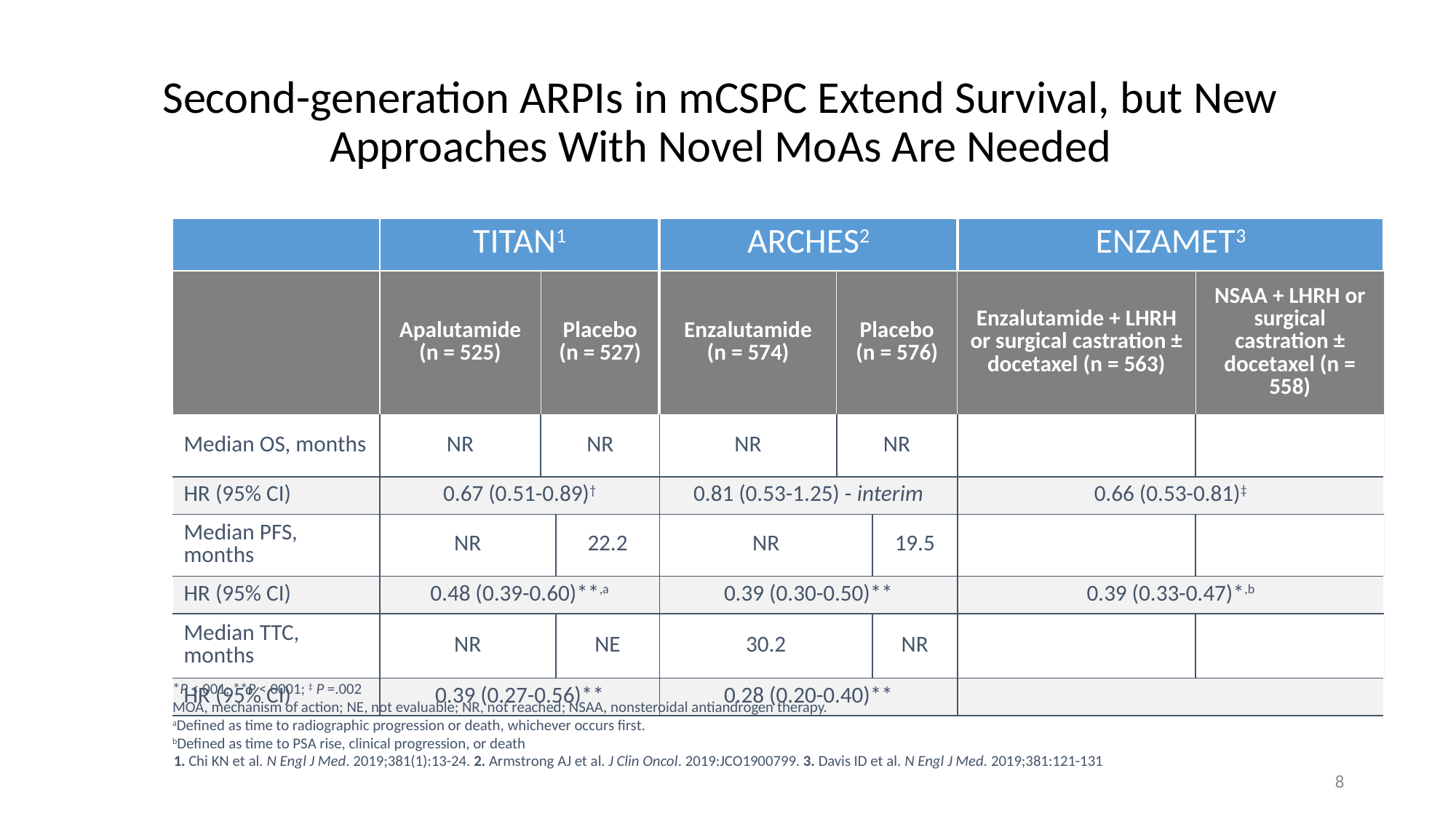

8
# Second-generation ARPIs in mCSPC Extend Survival, but New Approaches With Novel MoAs Are Needed
|  | TITAN1 |  |  | ARCHES2 |  |  | ENZAMET3 |  |
| --- | --- | --- | --- | --- | --- | --- | --- | --- |
|  | Apalutamide (n = 525) | Placebo (n = 527) | Placebo (n = 527) | Enzalutamide (n = 574) | Placebo (n = 576) | Placebo (n = 576) | Enzalutamide + LHRH or surgical castration ± docetaxel (n = 563) | NSAA + LHRH or surgical castration ± docetaxel (n = 558) |
| Median OS, months | NR | NR | NR | NR | NR | NR |  |  |
| HR (95% CI) | 0.67 (0.51-0.89)† |  |  | 0.81 (0.53-1.25) - interim |  |  | 0.66 (0.53-0.81)‡ |  |
| Median PFS, months | NR |  | 22.2 | NR |  | 19.5 |  |  |
| HR (95% CI) | 0.48 (0.39-0.60)\*\*,a |  |  | 0.39 (0.30-0.50)\*\* |  |  | 0.39 (0.33-0.47)\*,b |  |
| Median TTC, months | NR |  | NE | 30.2 |  | NR |  |  |
| HR (95% CI) | 0.39 (0.27-0.56)\*\* |  |  | 0.28 (0.20-0.40)\*\* |  |  |  |  |
*P <.001; **P <.0001; ‡ P =.002
MOA, mechanism of action; NE, not evaluable; NR, not reached; NSAA, nonsteroidal antiandrogen therapy.
aDefined as time to radiographic progression or death, whichever occurs first.
bDefined as time to PSA rise, clinical progression, or death
1. Chi KN et al. N Engl J Med. 2019;381(1):13-24. 2. Armstrong AJ et al. J Clin Oncol. 2019:JCO1900799. 3. Davis ID et al. N Engl J Med. 2019;381:121-131